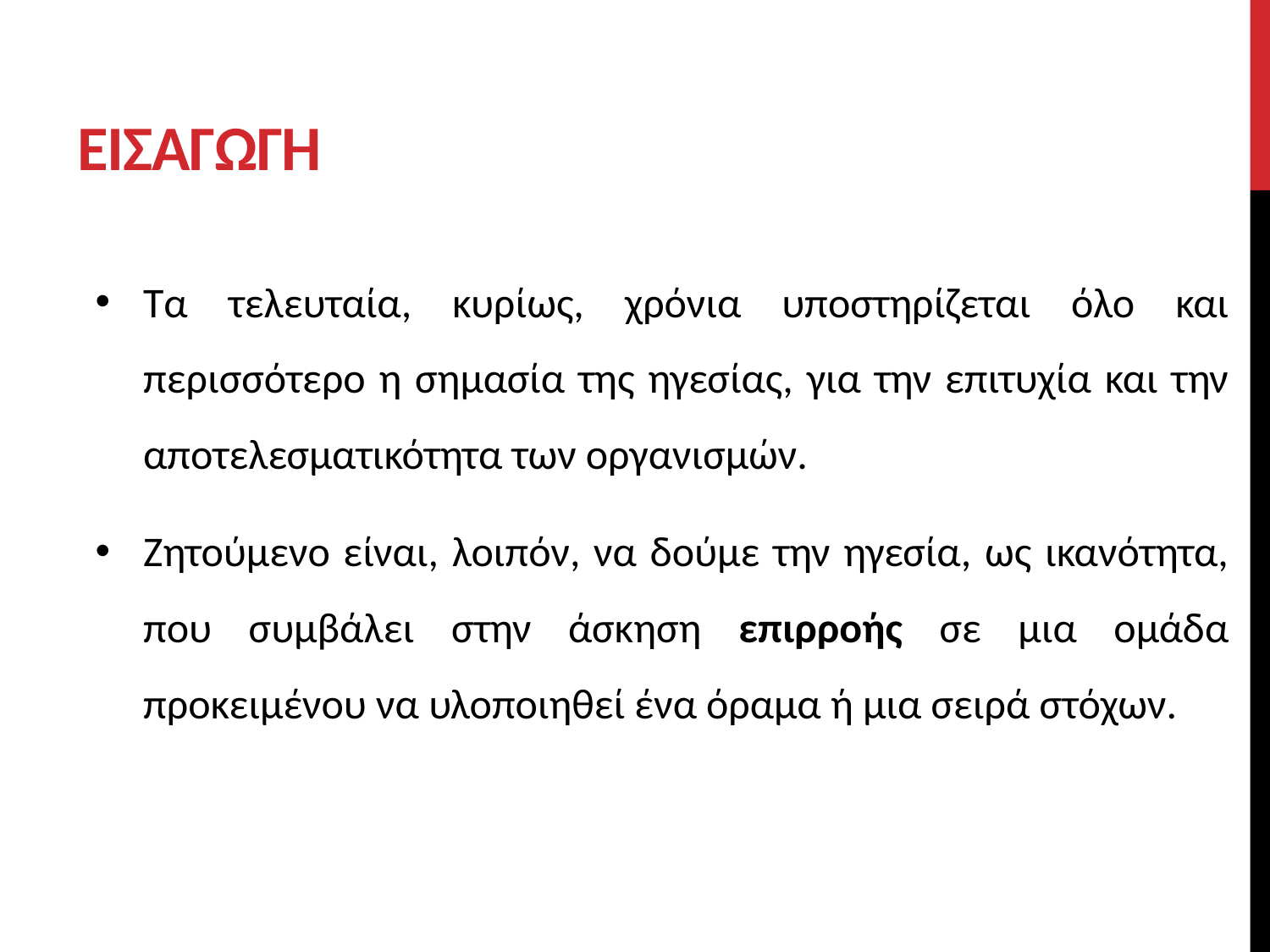

# ΕΙΣΑΓΩΓΗ
Τα τελευταία, κυρίως, χρόνια υποστηρίζεται όλο και περισσότερο η σημασία της ηγεσίας, για την επιτυχία και την αποτελεσματικότητα των οργανισμών.
Ζητούμενο είναι, λοιπόν, να δούμε την ηγεσία, ως ικανότητα, που συμβάλει στην άσκηση επιρροής σε μια ομάδα προκειμένου να υλοποιηθεί ένα όραμα ή μια σειρά στόχων.